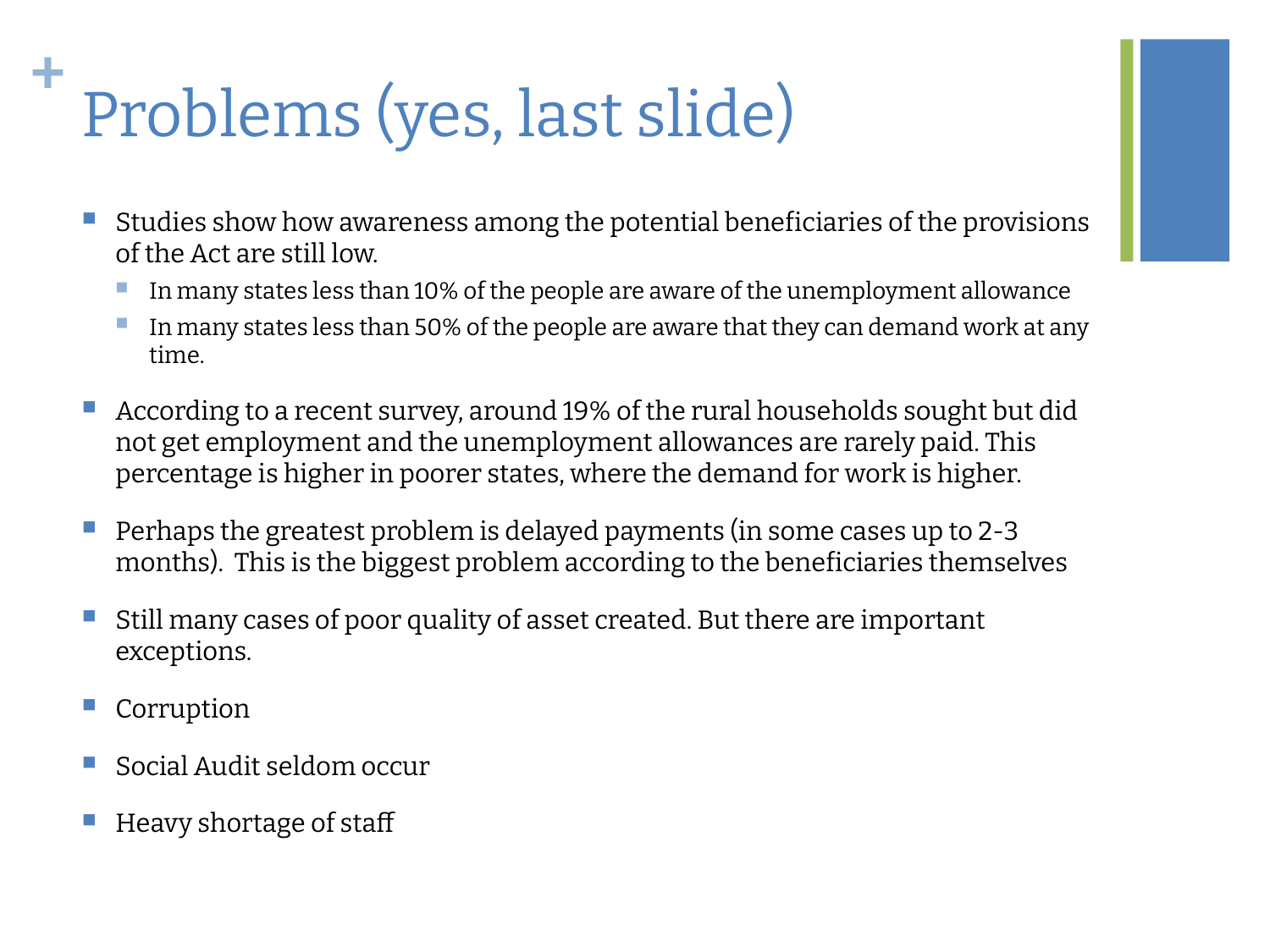

# Problems (yes, last slide)
Studies show how awareness among the potential beneficiaries of the provisions of the Act are still low.
In many states less than 10% of the people are aware of the unemployment allowance
In many states less than 50% of the people are aware that they can demand work at any time.
According to a recent survey, around 19% of the rural households sought but did not get employment and the unemployment allowances are rarely paid. This percentage is higher in poorer states, where the demand for work is higher.
Perhaps the greatest problem is delayed payments (in some cases up to 2-3 months).  This is the biggest problem according to the beneficiaries themselves
Still many cases of poor quality of asset created. But there are important exceptions.
Corruption
Social Audit seldom occur
Heavy shortage of staff